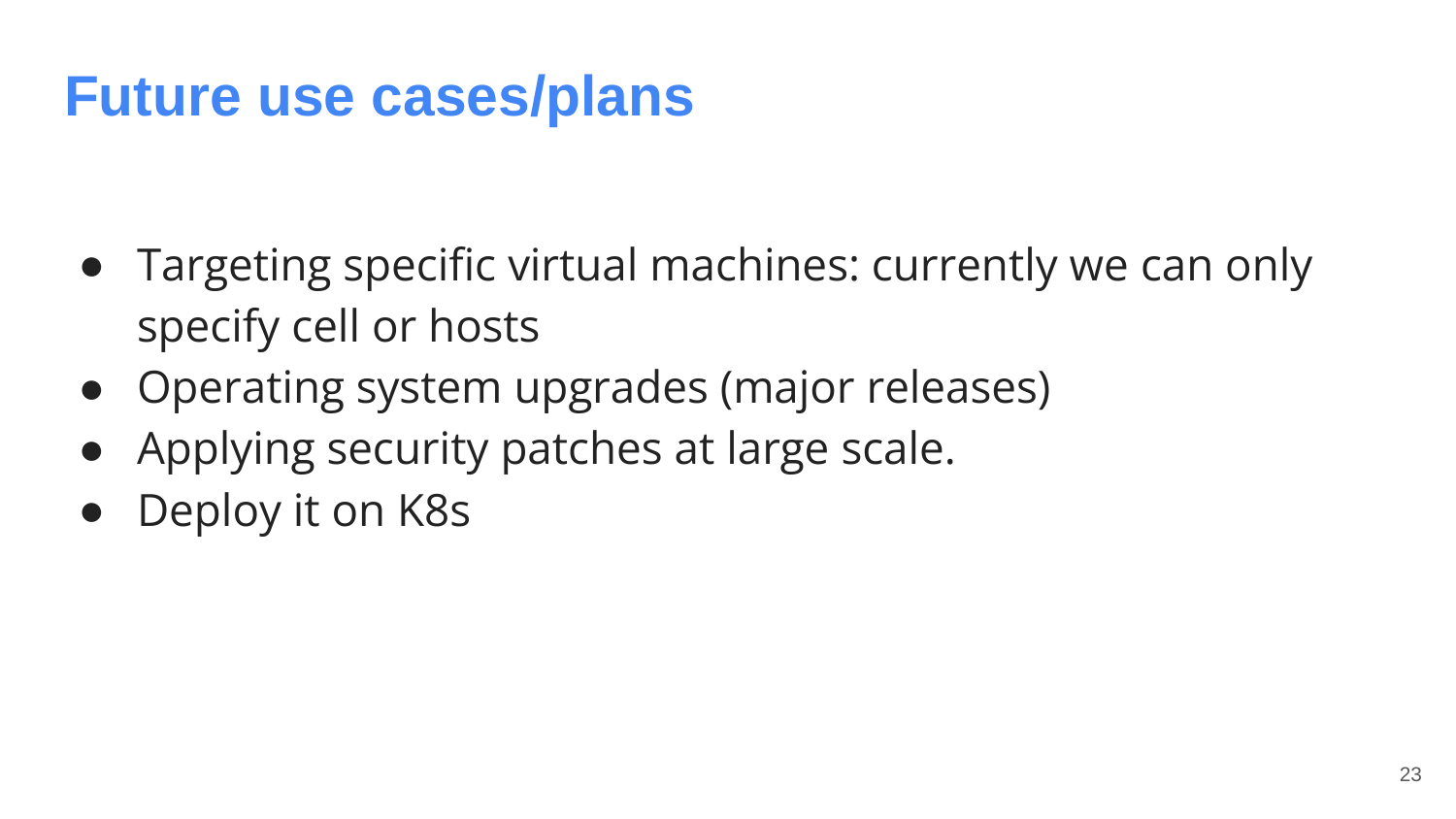

# Future use cases/plans

Targeting specific virtual machines: currently we can only specify cell or hosts
Operating system upgrades (major releases)
Applying security patches at large scale.
Deploy it on K8s
23